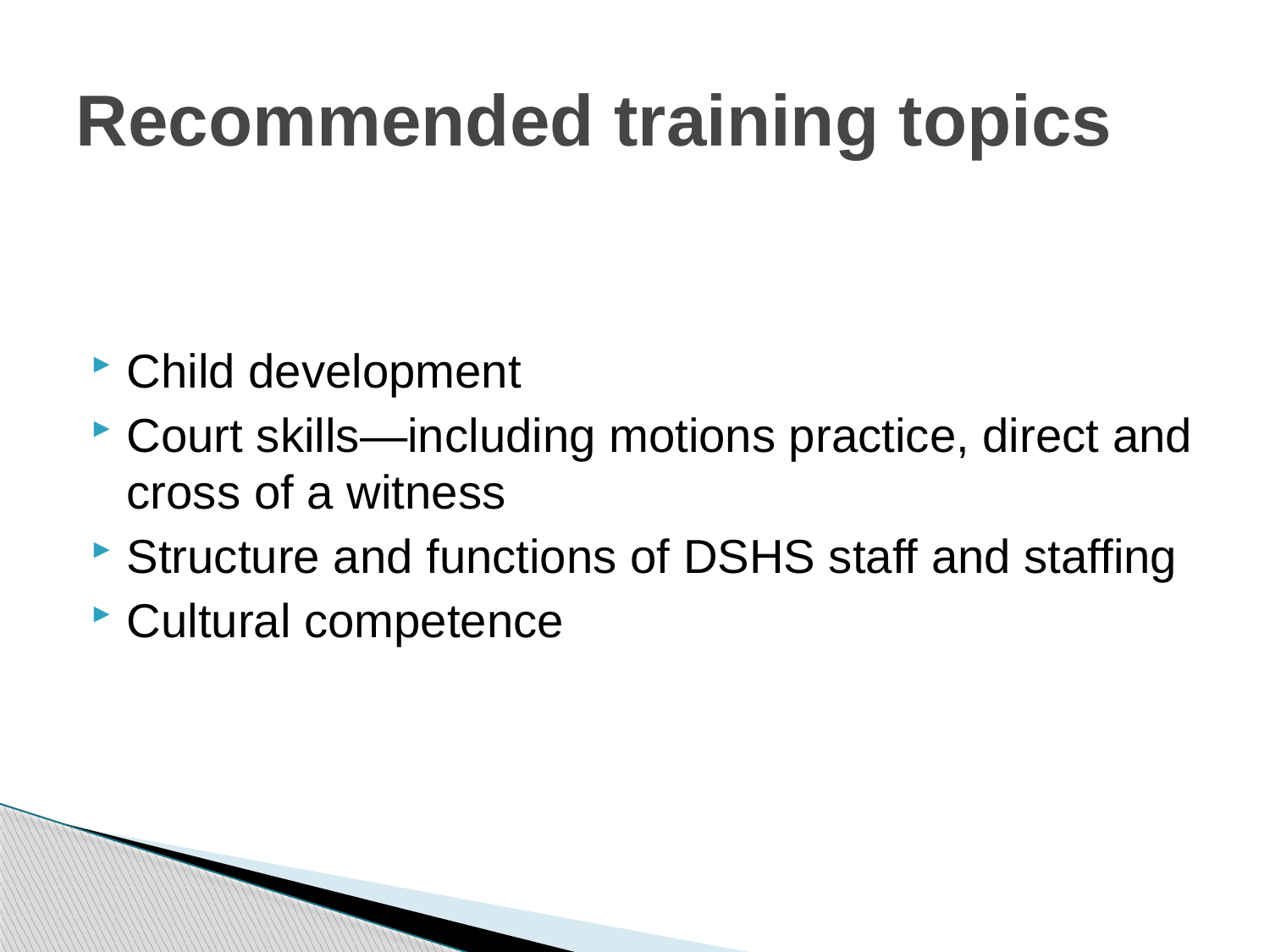

# Recommended training topics

Child development
Court skills—including motions practice, direct and cross of a witness
Structure and functions of DSHS staff and staffing
Cultural competence